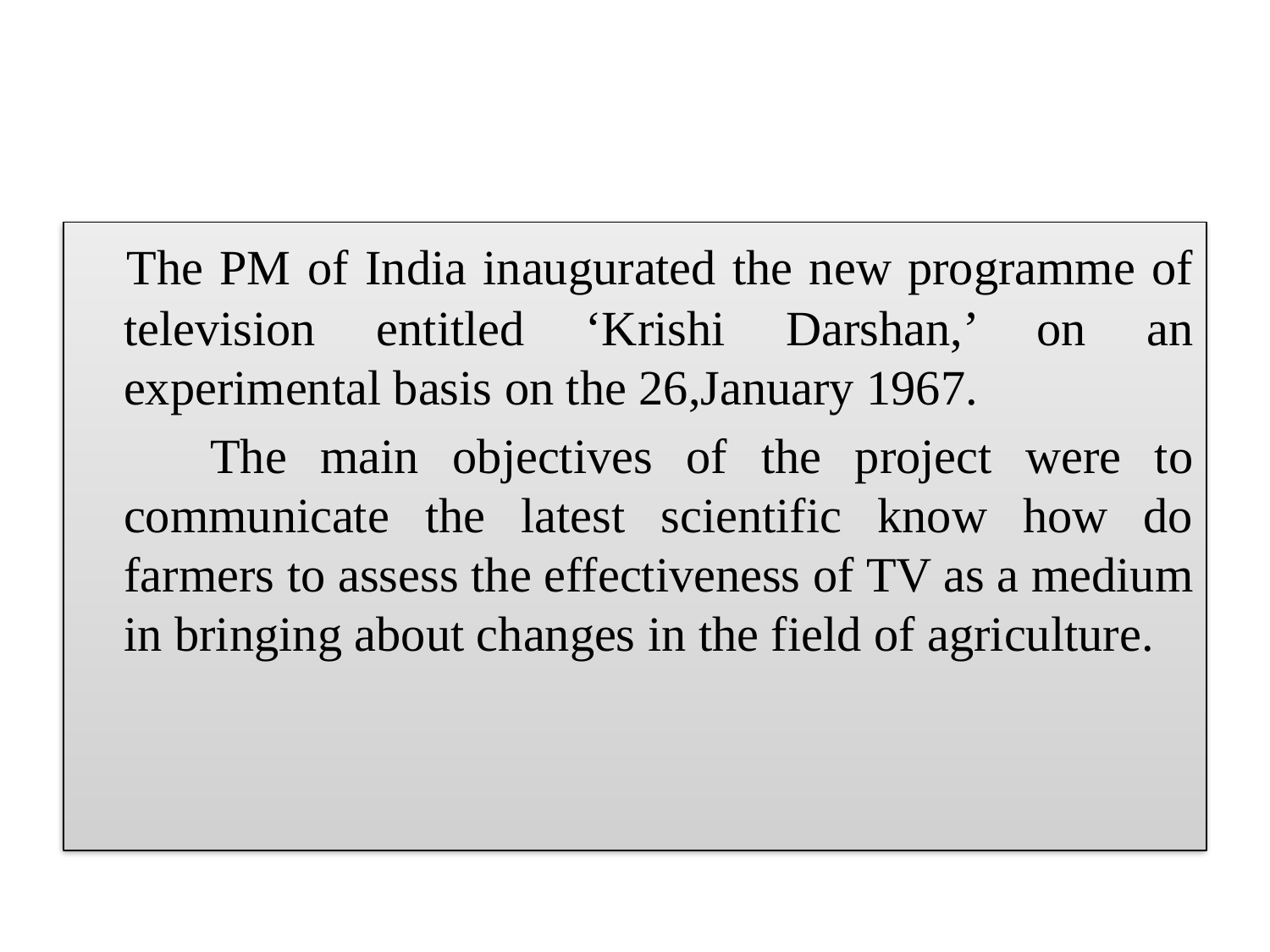

#
   The PM of India inaugurated the new programme of television entitled ‘Krishi Darshan,’ on an experimental basis on the 26,January 1967.
    The main objectives of the project were to communicate the latest scientific know how do farmers to assess the effectiveness of TV as a medium in bringing about changes in the field of agriculture.